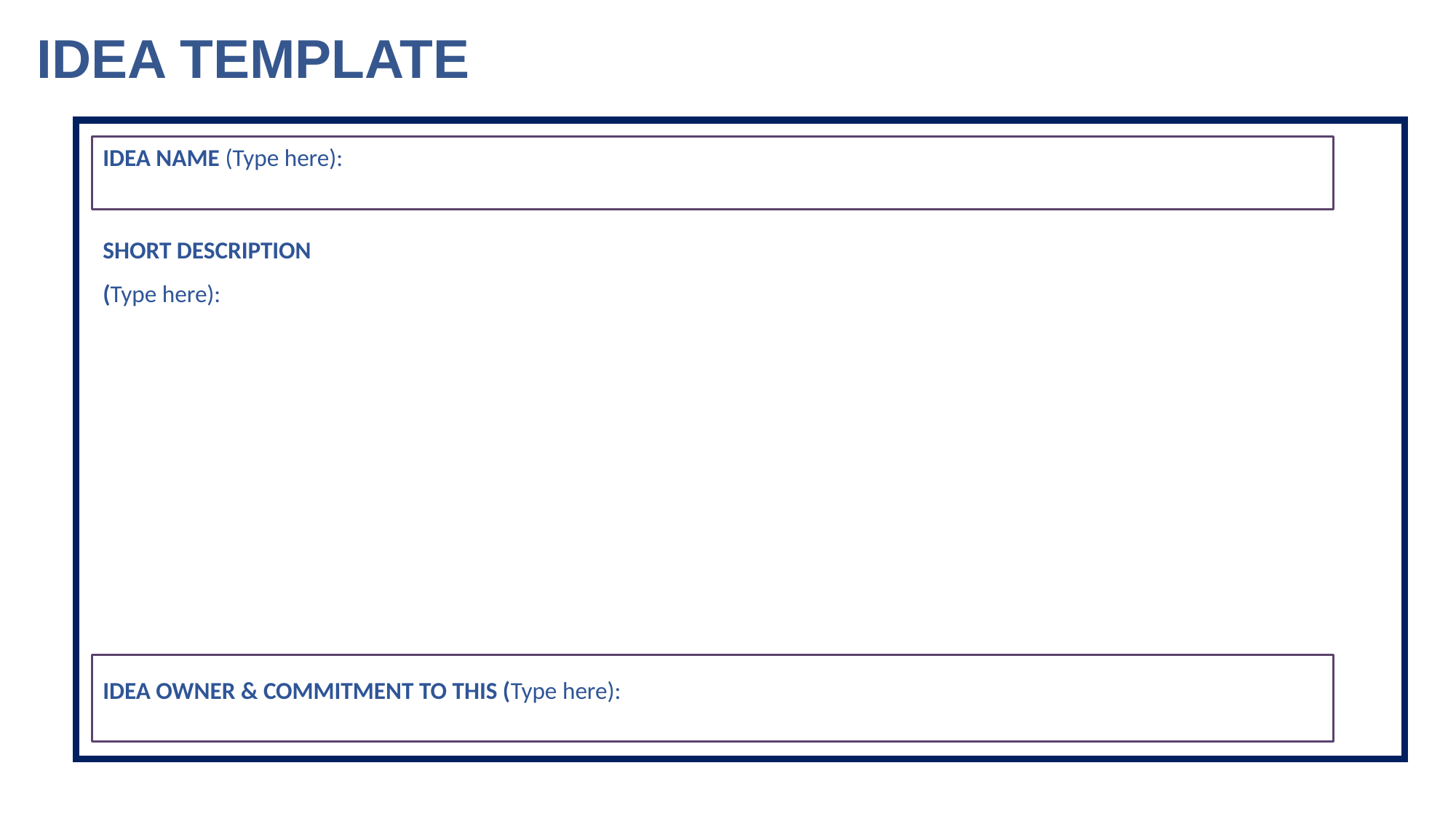

IDEA TEMPLATE

IDEA NAME (Type here):

SHORT DESCRIPTION
(Type here):

IDEA OWNER & COMMITMENT TO THIS (Type here):